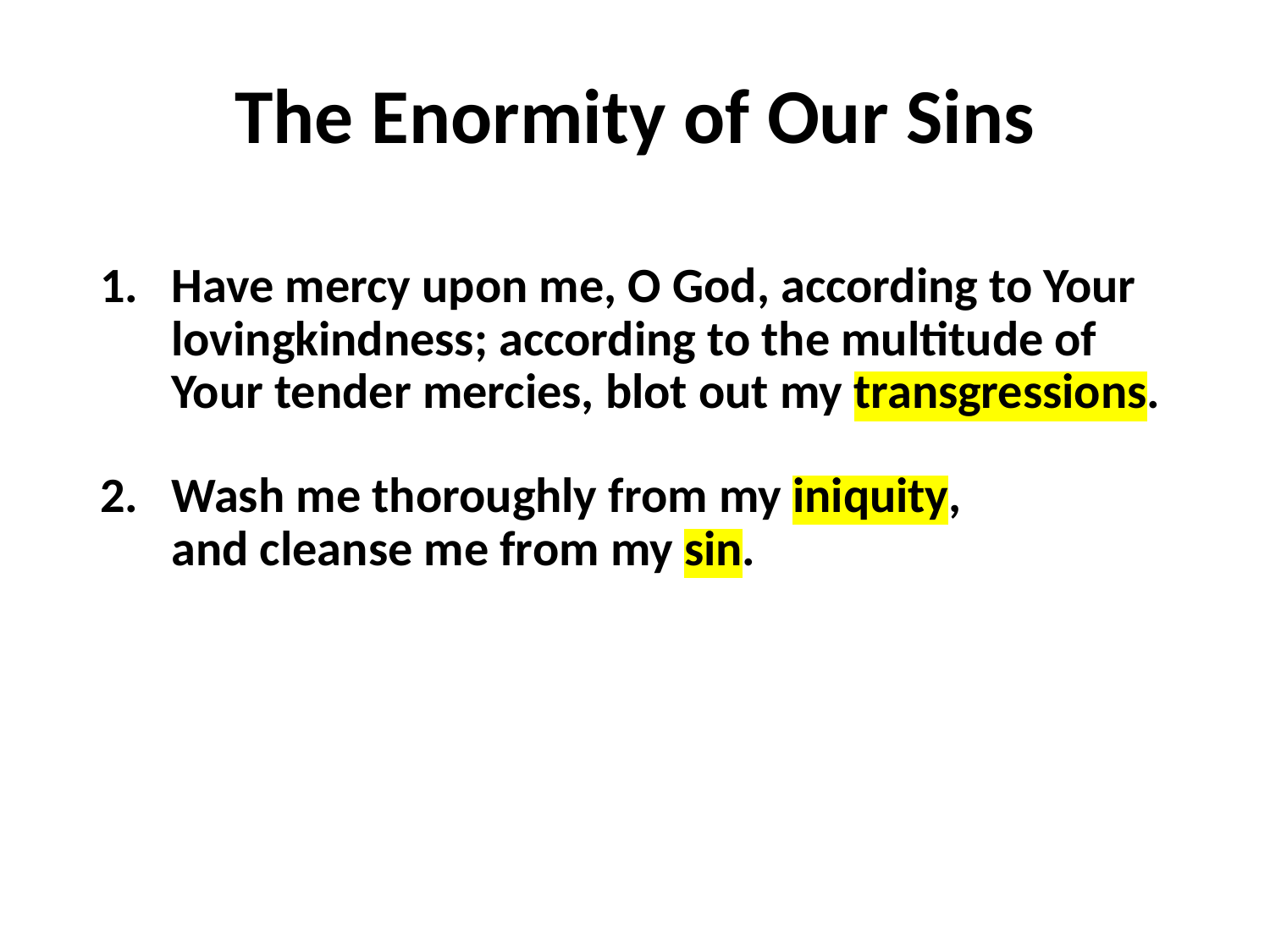

# The Enormity of Our Sins
Have mercy upon me, O God, according to Your lovingkindness; according to the multitude of Your tender mercies, blot out my transgressions.

Wash me thoroughly from my iniquity,
and cleanse me from my sin.